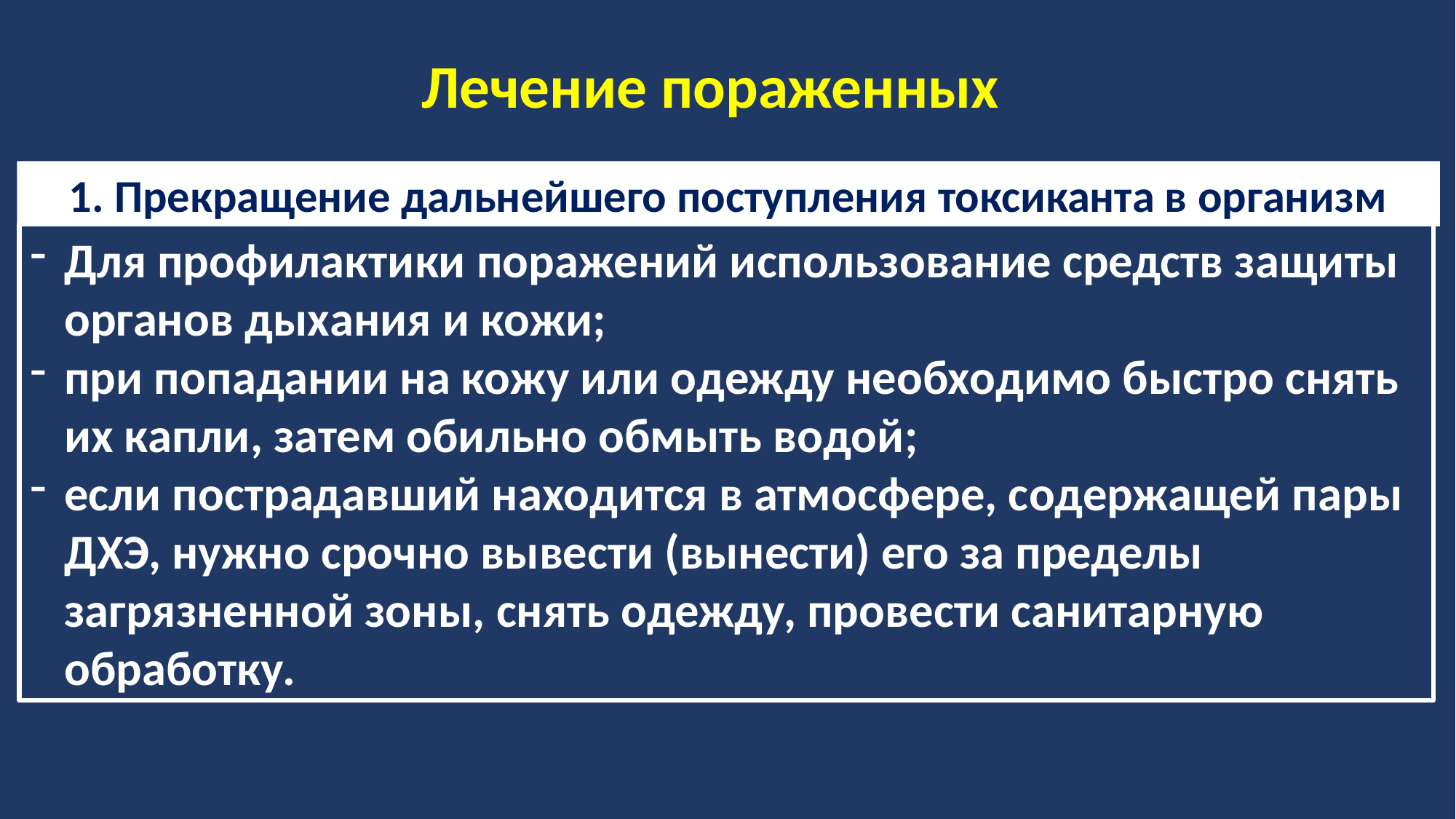

Лечение пораженных
1. Прекращение дальнейшего поступления токсиканта в организм
Для профилактики поражений использование средств защиты органов дыхания и кожи;
при попадании на кожу или одежду необходимо быстро снять их капли, затем обильно обмыть водой;
если пострадавший находится в атмосфере, содержащей пары ДХЭ, нужно срочно вывести (вынести) его за пределы загрязненной зоны, снять одежду, провести санитарную обработку.